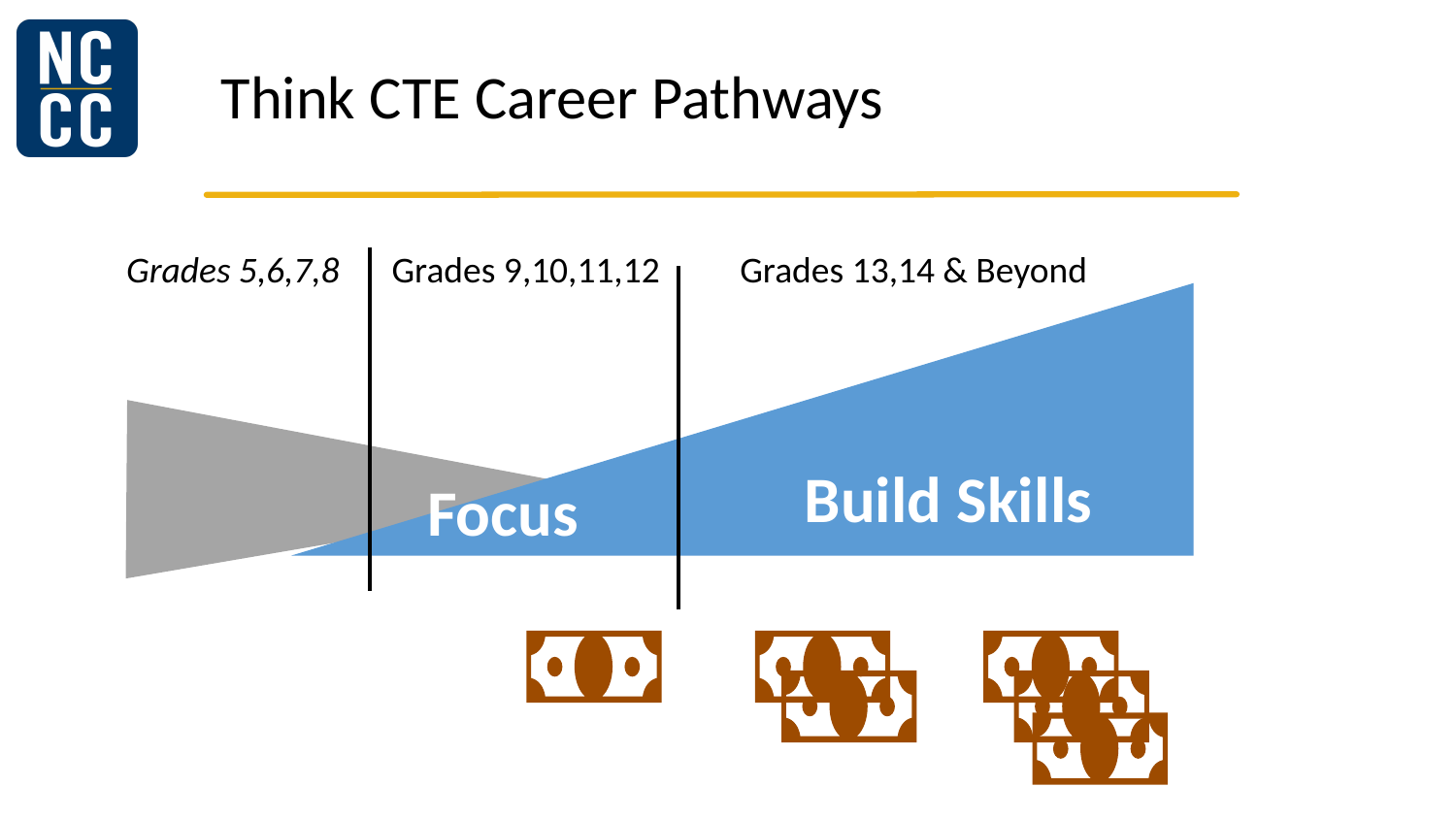

# Think CTE Career Pathways

Grades 9,10,11,12
Grades 5,6,7,8
Grades 13,14 & Beyond

Build Skills
Focus